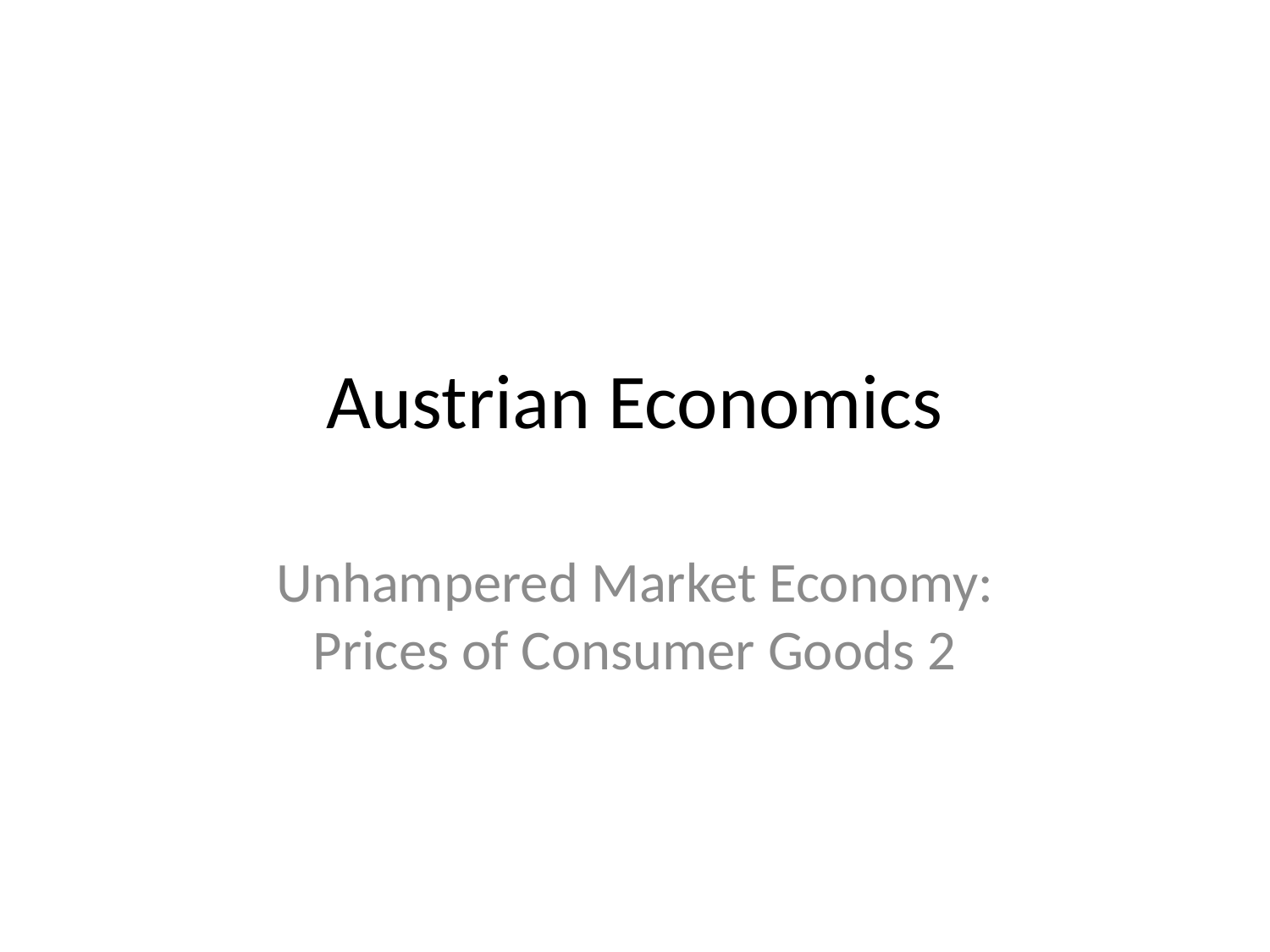

# Austrian Economics
Unhampered Market Economy: Prices of Consumer Goods 2